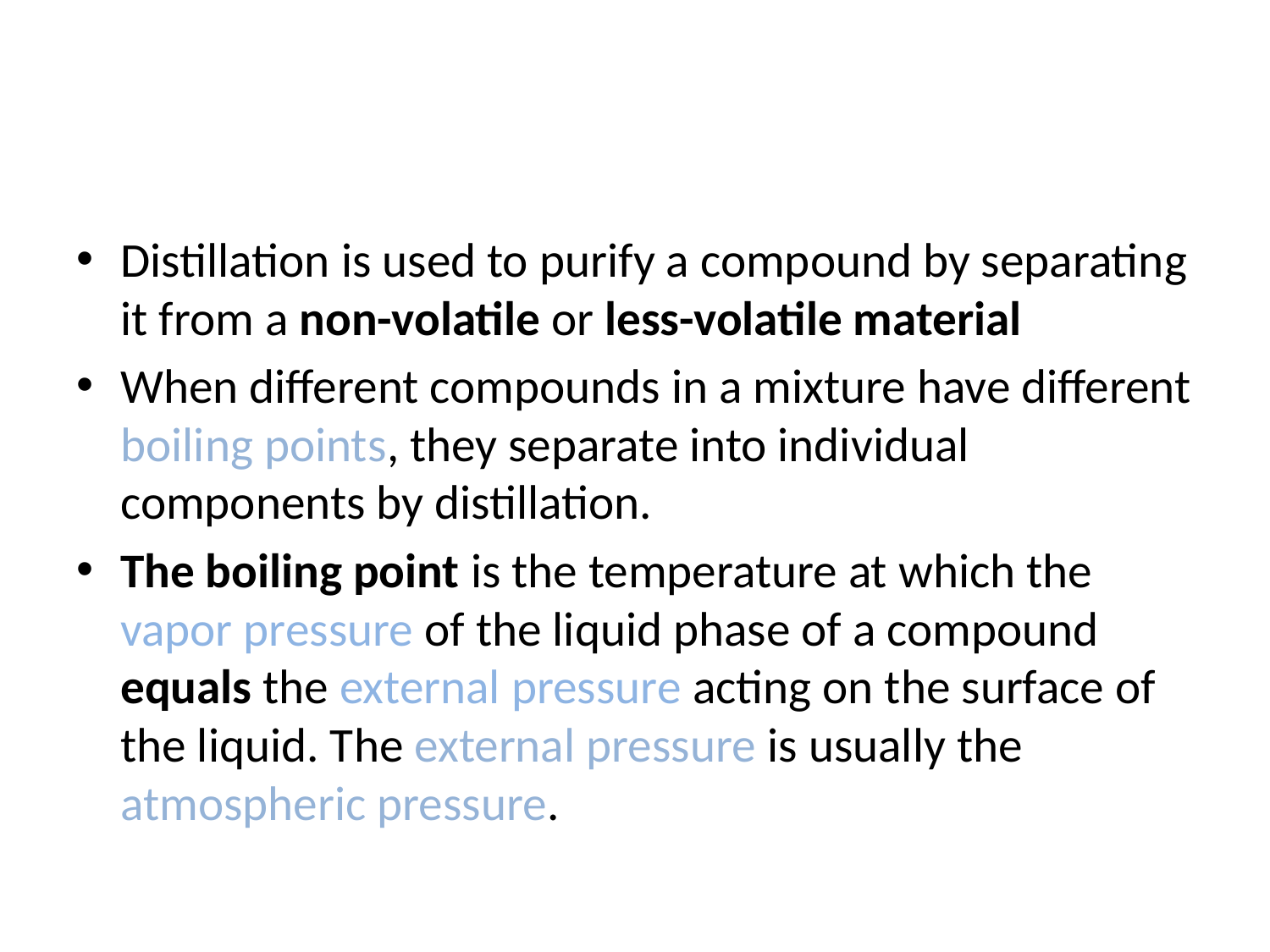

#
Distillation is used to purify a compound by separating it from a non-volatile or less-volatile material
When different compounds in a mixture have different boiling points, they separate into individual components by distillation.
The boiling point is the temperature at which the vapor pressure of the liquid phase of a compound equals the external pressure acting on the surface of the liquid. The external pressure is usually the atmospheric pressure.